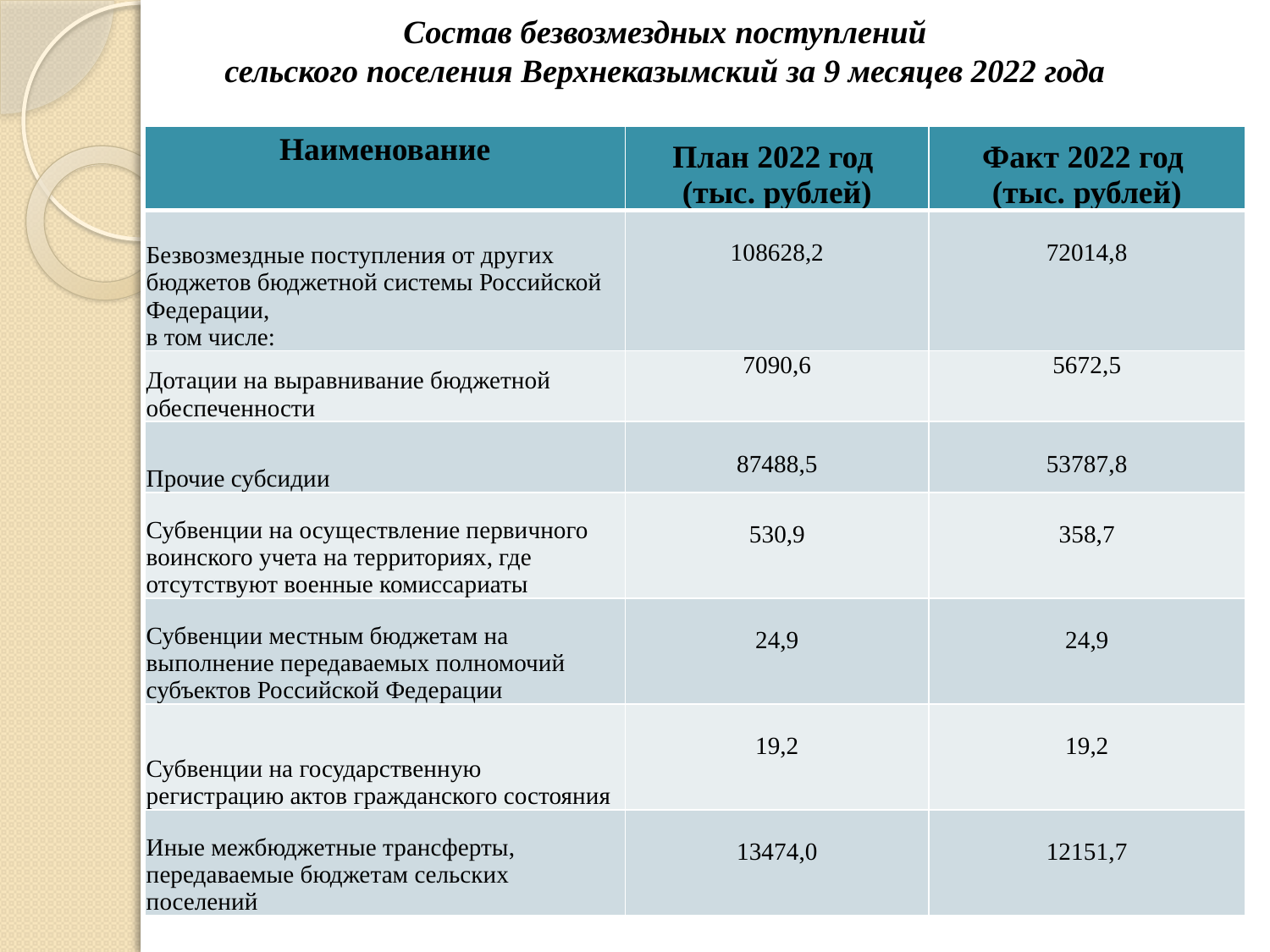

# Состав безвозмездных поступлений сельского поселения Верхнеказымский за 9 месяцев 2022 года
| Наименование | План 2022 год (тыс. рублей) | Факт 2022 год (тыс. рублей) |
| --- | --- | --- |
| Безвозмездные поступления от других бюджетов бюджетной системы Российской Федерации, в том числе: | 108628,2 | 72014,8 |
| Дотации на выравнивание бюджетной обеспеченности | 7090,6 | 5672,5 |
| Прочие субсидии | 87488,5 | 53787,8 |
| Субвенции на осуществление первичного воинского учета на территориях, где отсутствуют военные комиссариаты | 530,9 | 358,7 |
| Субвенции местным бюджетам на выполнение передаваемых полномочий субъектов Российской Федерации | 24,9 | 24,9 |
| Субвенции на государственную регистрацию актов гражданского состояния | 19,2 | 19,2 |
| Иные межбюджетные трансферты, передаваемые бюджетам сельских поселений | 13474,0 | 12151,7 |